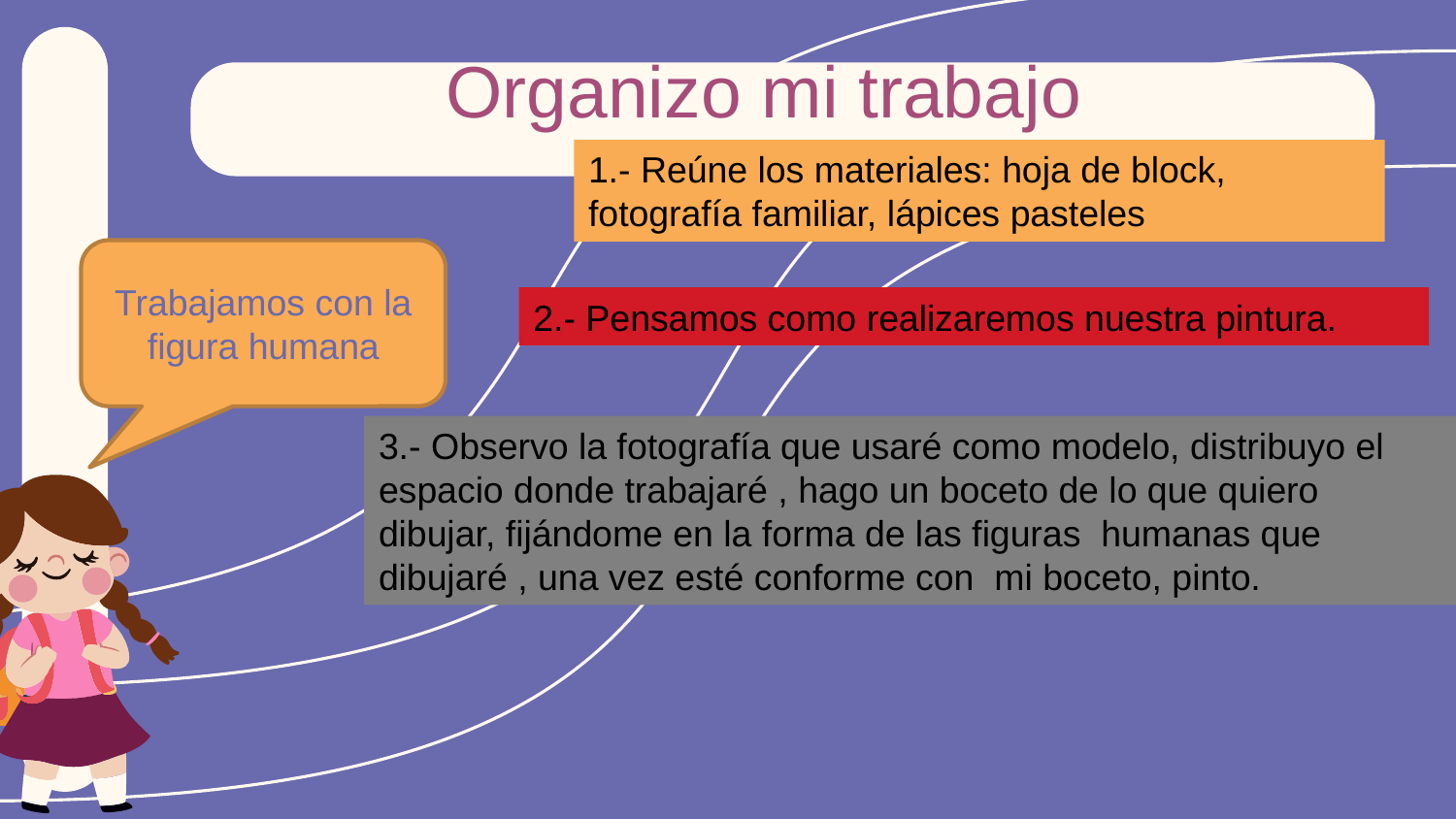

# Organizo mi trabajo
1.- Reúne los materiales: hoja de block, fotografía familiar, lápices pasteles
Trabajamos con la figura humana
2.- Pensamos como realizaremos nuestra pintura.
3.- Observo la fotografía que usaré como modelo, distribuyo el espacio donde trabajaré , hago un boceto de lo que quiero dibujar, fijándome en la forma de las figuras  humanas que dibujaré , una vez esté conforme con  mi boceto, pinto.